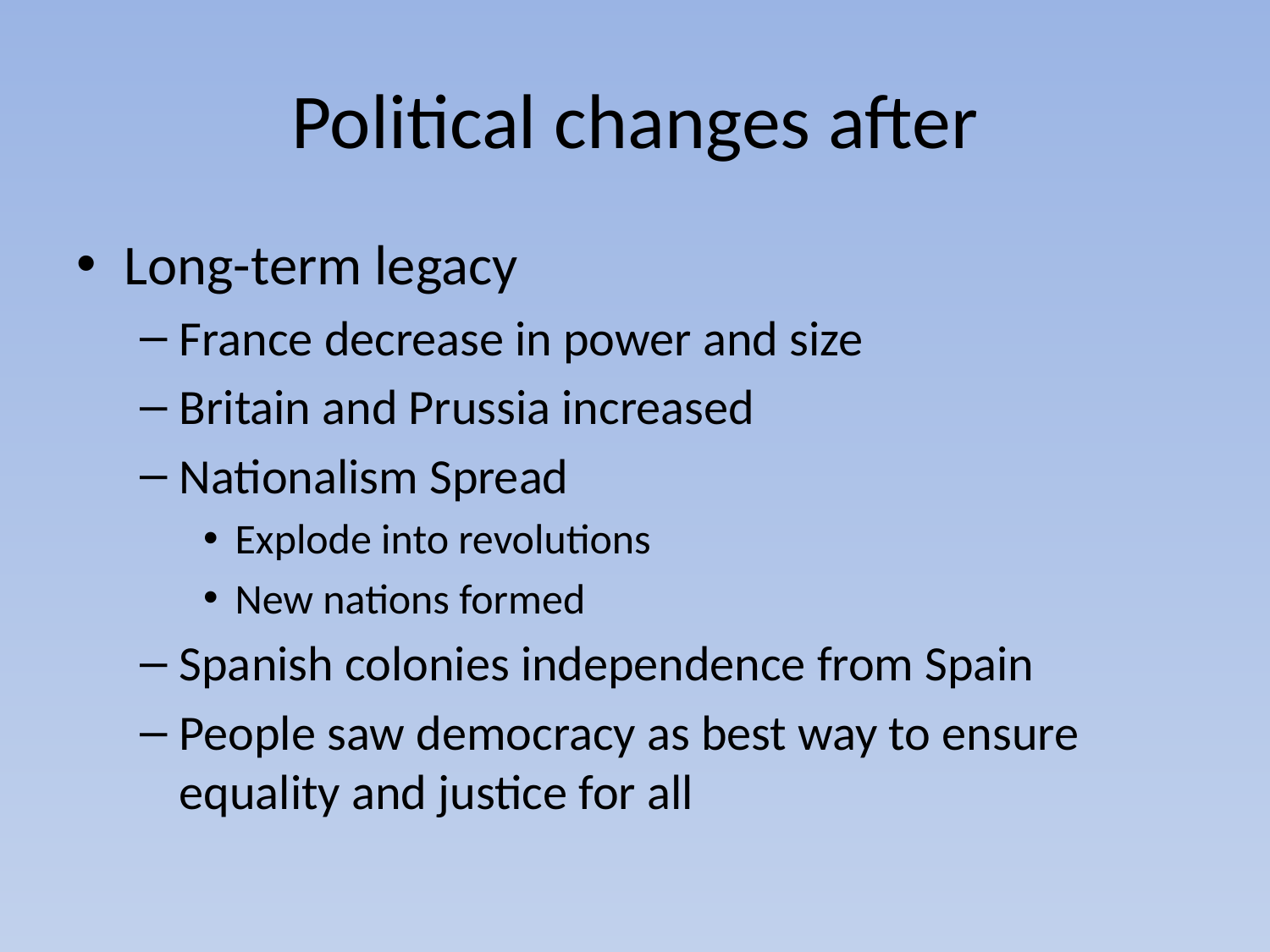

# Political changes after
Long-term legacy
France decrease in power and size
Britain and Prussia increased
Nationalism Spread
Explode into revolutions
New nations formed
Spanish colonies independence from Spain
People saw democracy as best way to ensure equality and justice for all